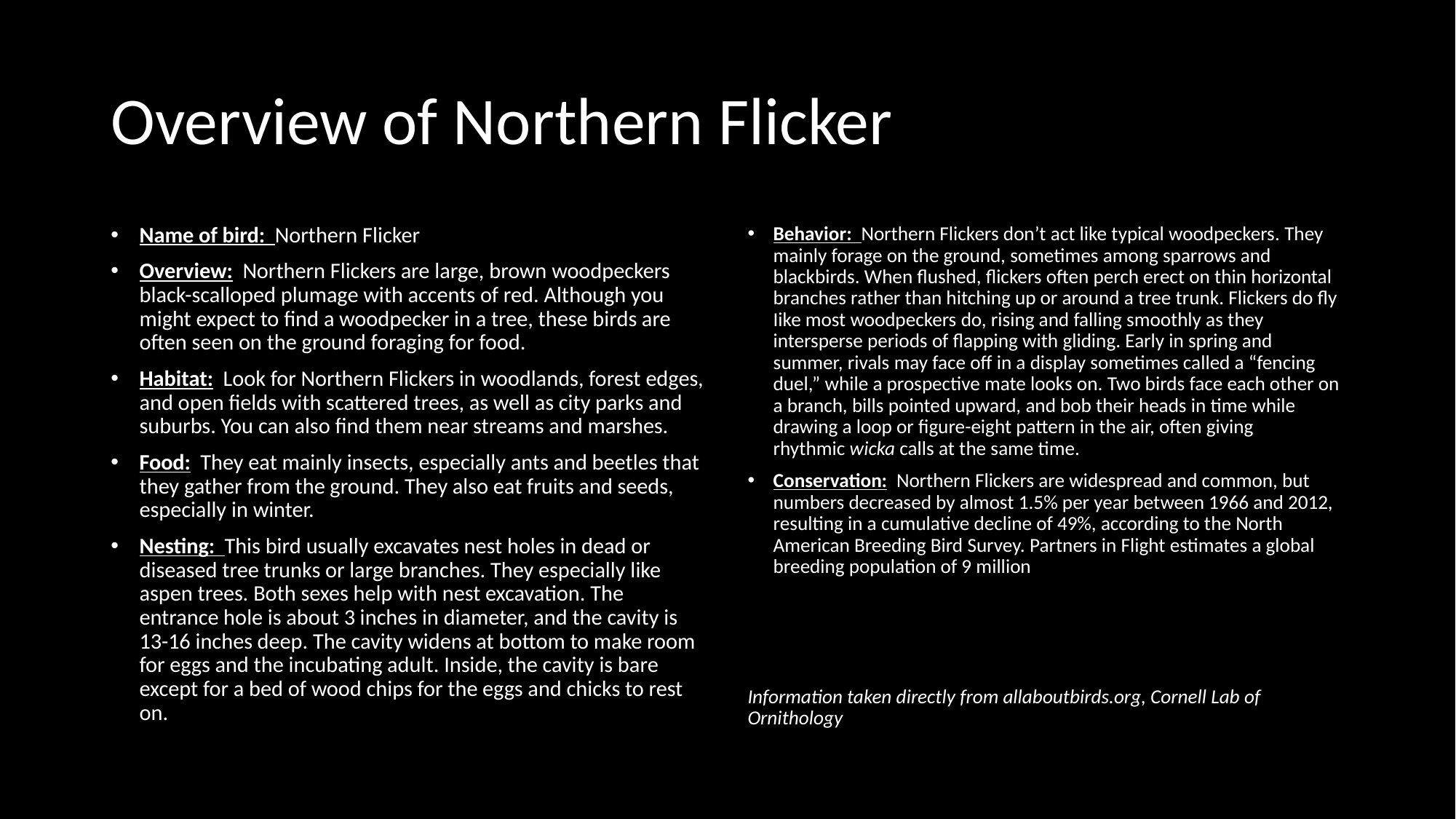

# Overview of Northern Flicker
Name of bird:  Northern Flicker
Overview:  Northern Flickers are large, brown woodpeckers black-scalloped plumage with accents of red. Although you might expect to find a woodpecker in a tree, these birds are often seen on the ground foraging for food.
Habitat:  Look for Northern Flickers in woodlands, forest edges, and open fields with scattered trees, as well as city parks and suburbs. You can also find them near streams and marshes.
Food:  They eat mainly insects, especially ants and beetles that they gather from the ground. They also eat fruits and seeds, especially in winter.
Nesting:  This bird usually excavates nest holes in dead or diseased tree trunks or large branches. They especially like aspen trees. Both sexes help with nest excavation. The entrance hole is about 3 inches in diameter, and the cavity is 13-16 inches deep. The cavity widens at bottom to make room for eggs and the incubating adult. Inside, the cavity is bare except for a bed of wood chips for the eggs and chicks to rest on.

Behavior:  Northern Flickers don’t act like typical woodpeckers. They mainly forage on the ground, sometimes among sparrows and blackbirds. When flushed, flickers often perch erect on thin horizontal branches rather than hitching up or around a tree trunk. Flickers do fly Iike most woodpeckers do, rising and falling smoothly as they intersperse periods of flapping with gliding. Early in spring and summer, rivals may face off in a display sometimes called a “fencing duel,” while a prospective mate looks on. Two birds face each other on a branch, bills pointed upward, and bob their heads in time while drawing a loop or figure-eight pattern in the air, often giving rhythmic wicka calls at the same time.
Conservation:  Northern Flickers are widespread and common, but numbers decreased by almost 1.5% per year between 1966 and 2012, resulting in a cumulative decline of 49%, according to the North American Breeding Bird Survey. Partners in Flight estimates a global breeding population of 9 million

Information taken directly from allaboutbirds.org, Cornell Lab of Ornithology